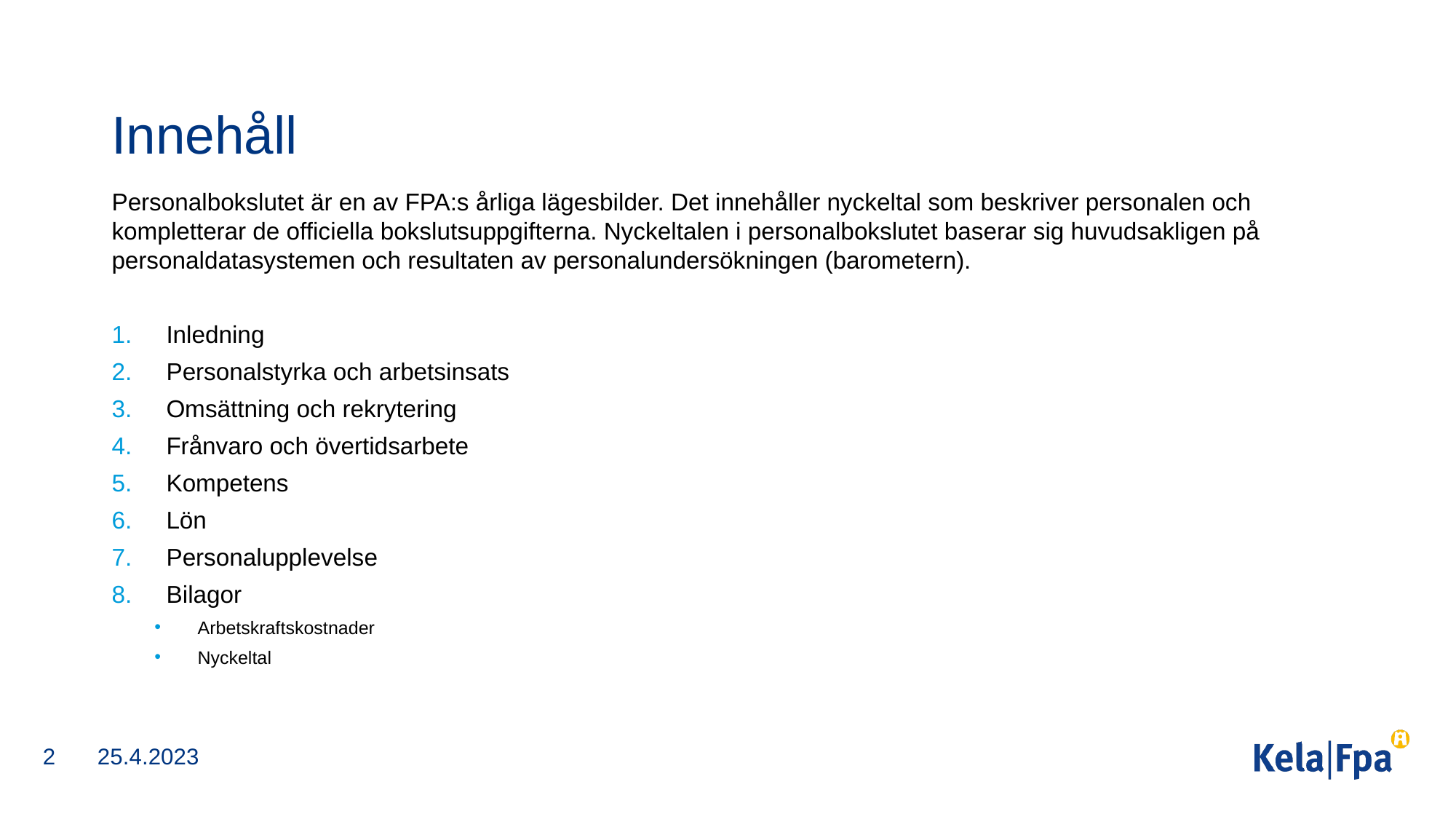

# Innehåll
Personalbokslutet är en av FPA:s årliga lägesbilder. Det innehåller nyckeltal som beskriver personalen och kompletterar de officiella bokslutsuppgifterna. Nyckeltalen i personalbokslutet baserar sig huvudsakligen på personaldatasystemen och resultaten av personalundersökningen (barometern).

Inledning
Personalstyrka och arbetsinsats
Omsättning och rekrytering
Frånvaro och övertidsarbete
Kompetens
Lön
Personalupplevelse
Bilagor
Arbetskraftskostnader
Nyckeltal

2
25.4.2023